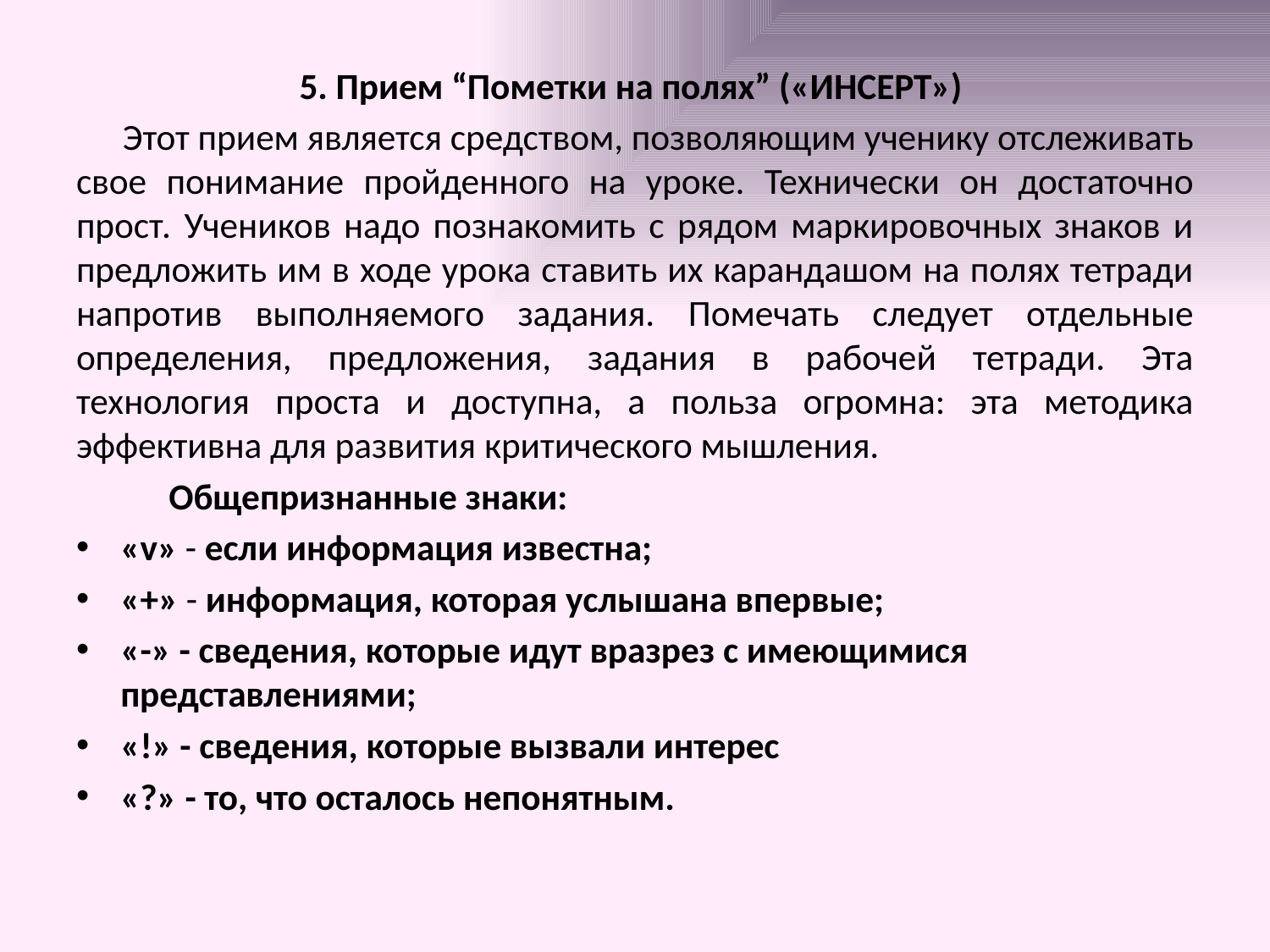

5. Прием “Пометки на полях” («ИНСЕРТ»)
Этот прием является средством, позволяющим ученику отслеживать свое понимание пройденного на уроке. Технически он достаточно прост. Учеников надо познакомить с рядом маркировочных знаков и предложить им в ходе урока ставить их карандашом на полях тетради напротив выполняемого задания. Помечать следует отдельные определения, предложения, задания в рабочей тетради. Эта технология проста и доступна, а польза огромна: эта методика эффективна для развития критического мышления.
Общепризнанные знаки:
«v» - если информация известна;
«+» - информация, которая услышана впервые;
«-» - сведения, которые идут вразрез с имеющимися представлениями;
«!» - сведения, которые вызвали интерес
«?» - то, что осталось непонятным.